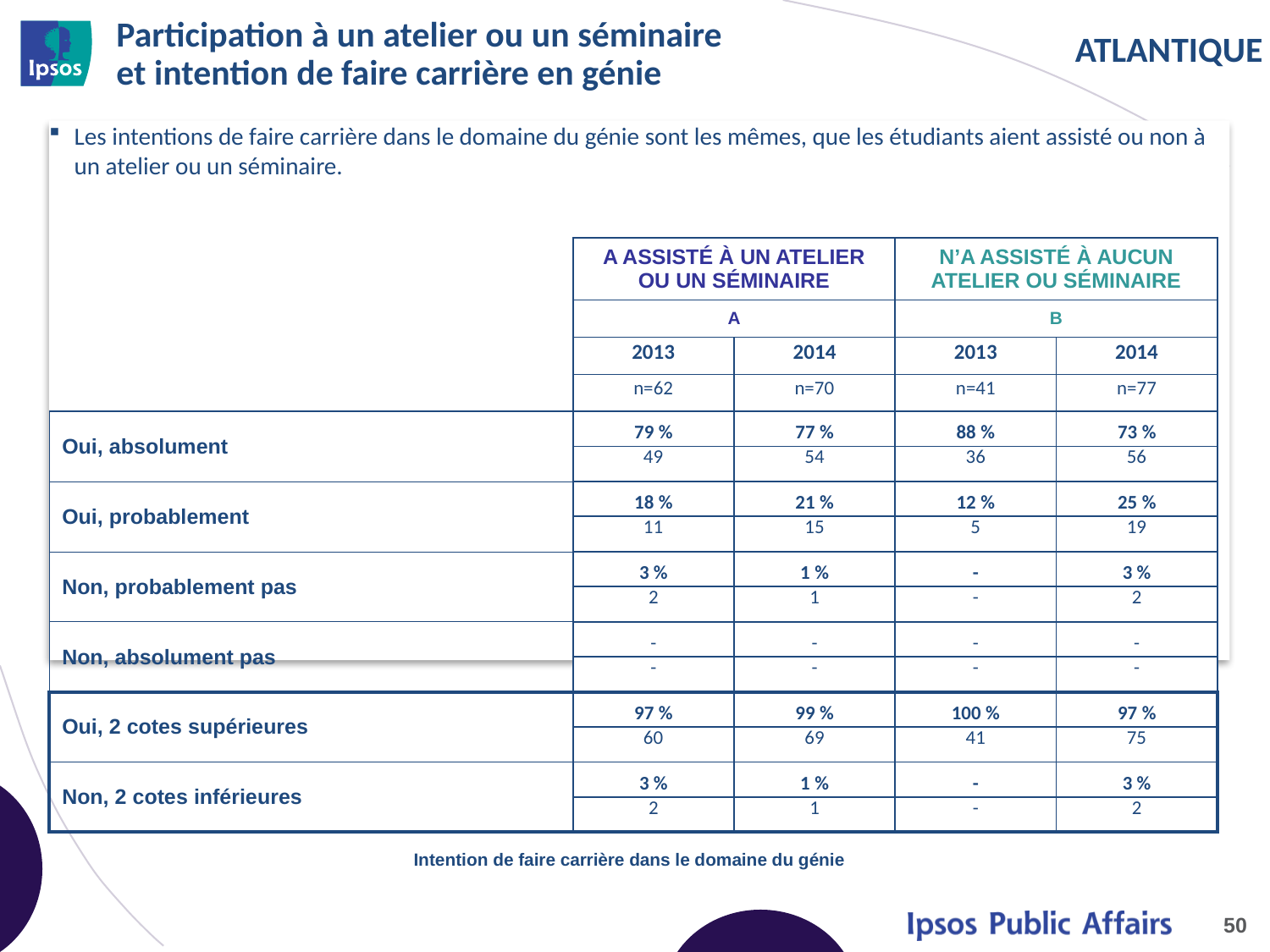

# Participation à un atelier ou un séminaire et intention de faire carrière en génie
Les intentions de faire carrière dans le domaine du génie sont les mêmes, que les étudiants aient assisté ou non à un atelier ou un séminaire.
|  | A ASSISTÉ À UN ATELIER OU UN SÉMINAIRE |  | N’A ASSISTÉ À AUCUN ATELIER OU SÉMINAIRE |  |
| --- | --- | --- | --- | --- |
|  | A |  | B |  |
|  | 2013 | 2014 | 2013 | 2014 |
|  | n=62 | n=70 | n=41 | n=77 |
| Oui, absolument | 79 % | 77 % | 88 % | 73 % |
|  | 49 | 54 | 36 | 56 |
| Oui, probablement | 18 % | 21 % | 12 % | 25 % |
|  | 11 | 15 | 5 | 19 |
| Non, probablement pas | 3 % | 1 % | - | 3 % |
|  | 2 | 1 | - | 2 |
| Non, absolument pas | - | - | - | - |
|  | - | - | - | - |
| Oui, 2 cotes supérieures | 97 % | 99 % | 100 % | 97 % |
|  | 60 | 69 | 41 | 75 |
| Non, 2 cotes inférieures | 3 % | 1 % | - | 3 % |
|  | 2 | 1 | - | 2 |
Intention de faire carrière dans le domaine du génie
50